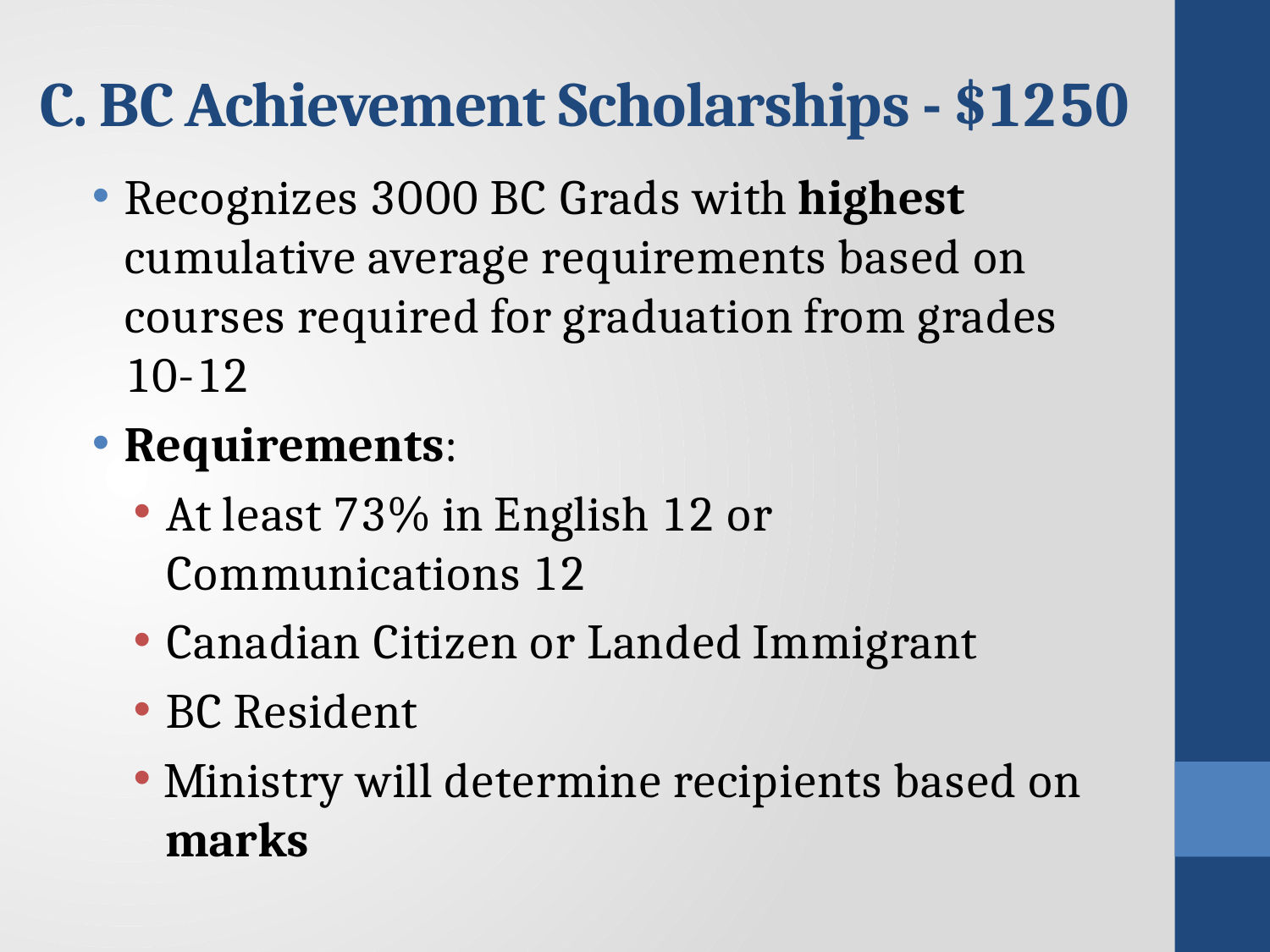

# C. BC Achievement Scholarships - $1250
Recognizes 3000 BC Grads with highest cumulative average requirements based on courses required for graduation from grades 10-12
Requirements:
At least 73% in English 12 or Communications 12
Canadian Citizen or Landed Immigrant
BC Resident
Ministry will determine recipients based on marks